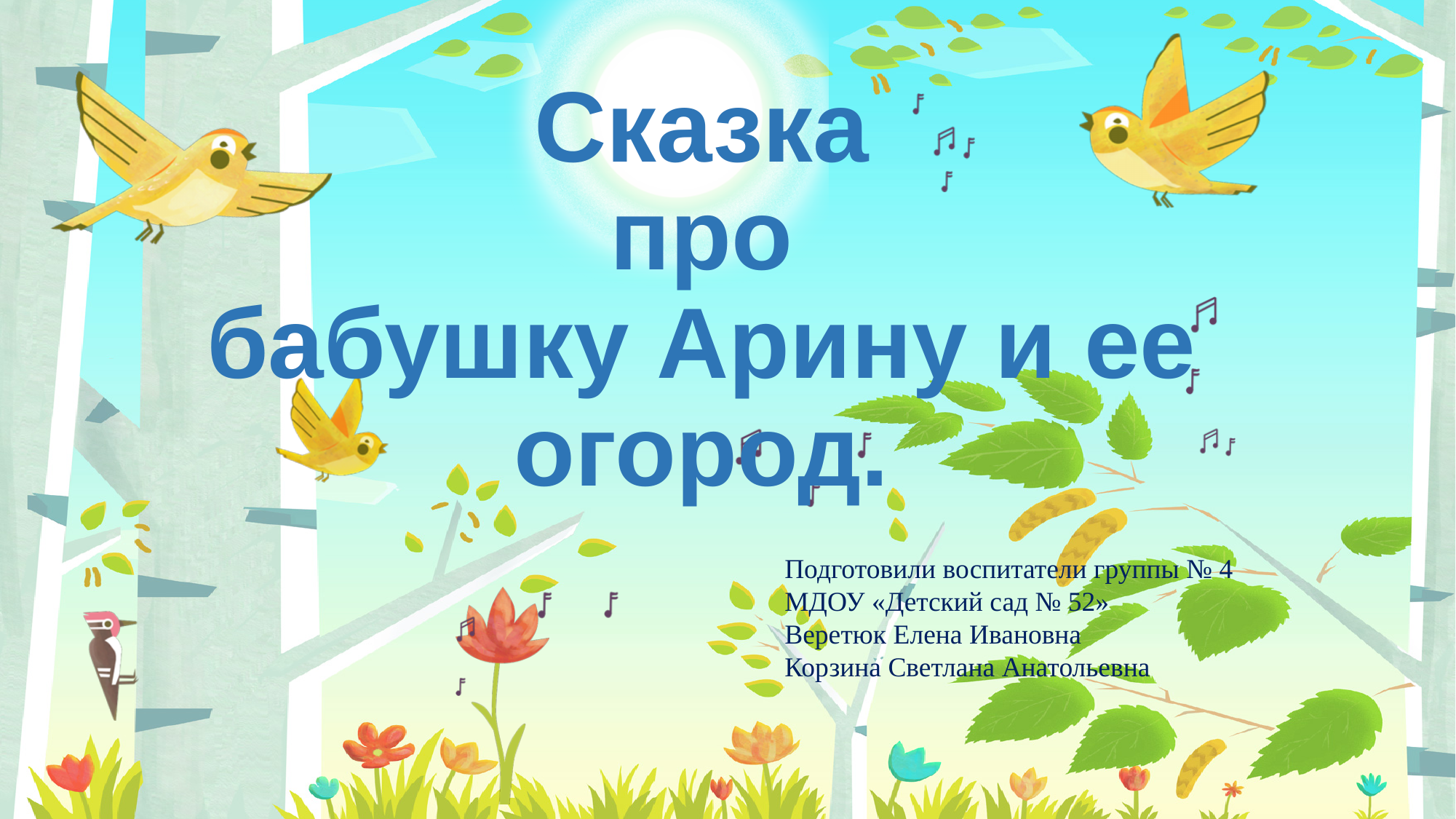

# Сказка про бабушку Арину и ее огород.
Подготовили воспитатели группы № 4
МДОУ «Детский сад № 52»
Веретюк Елена Ивановна
Корзина Светлана Анатольевна